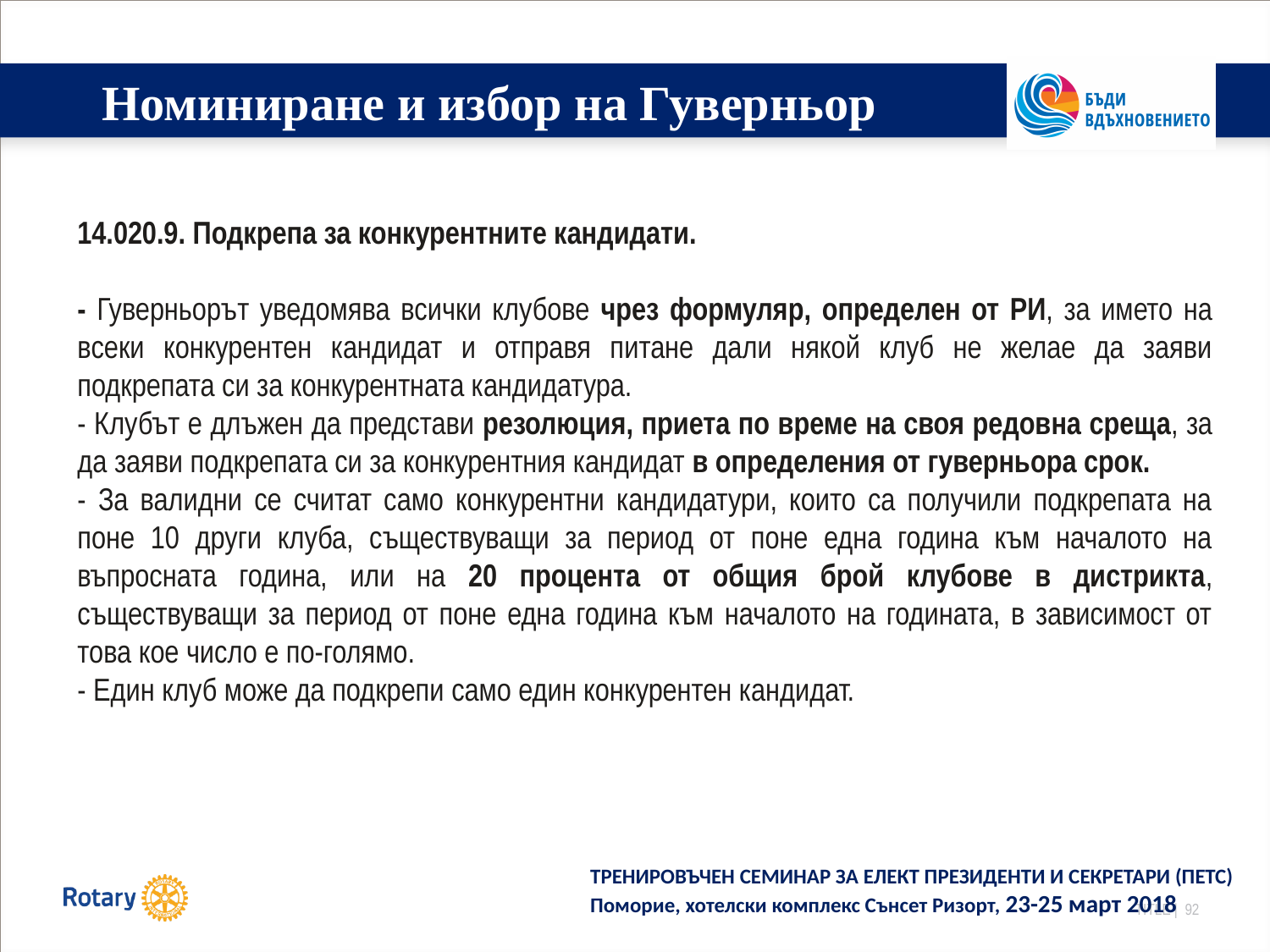

# Номиниране и избор на Гуверньор
14.020.9. Подкрепа за конкурентните кандидати.

- Гуверньорът уведомява всички клубове чрез формуляр, определен от РИ, за името на всеки конкурентен кандидат и отправя питане дали някой клуб не желае да заяви подкрепата си за конкурентната кандидатура.
- Клубът е длъжен да представи резолюция, приета по време на своя редовна среща, за да заяви подкрепата си за конкурентния кандидат в определения от гуверньора срок.
- За валидни се считат само конкурентни кандидатури, които са получили подкрепата на поне 10 други клуба, съществуващи за период от поне една година към началото на въпросната година, или на 20 процента от общия брой клубове в дистрикта, съществуващи за период от поне една година към началото на годината, в зависимост от това кое число е по-голямо.
- Един клуб може да подкрепи само един конкурентен кандидат.